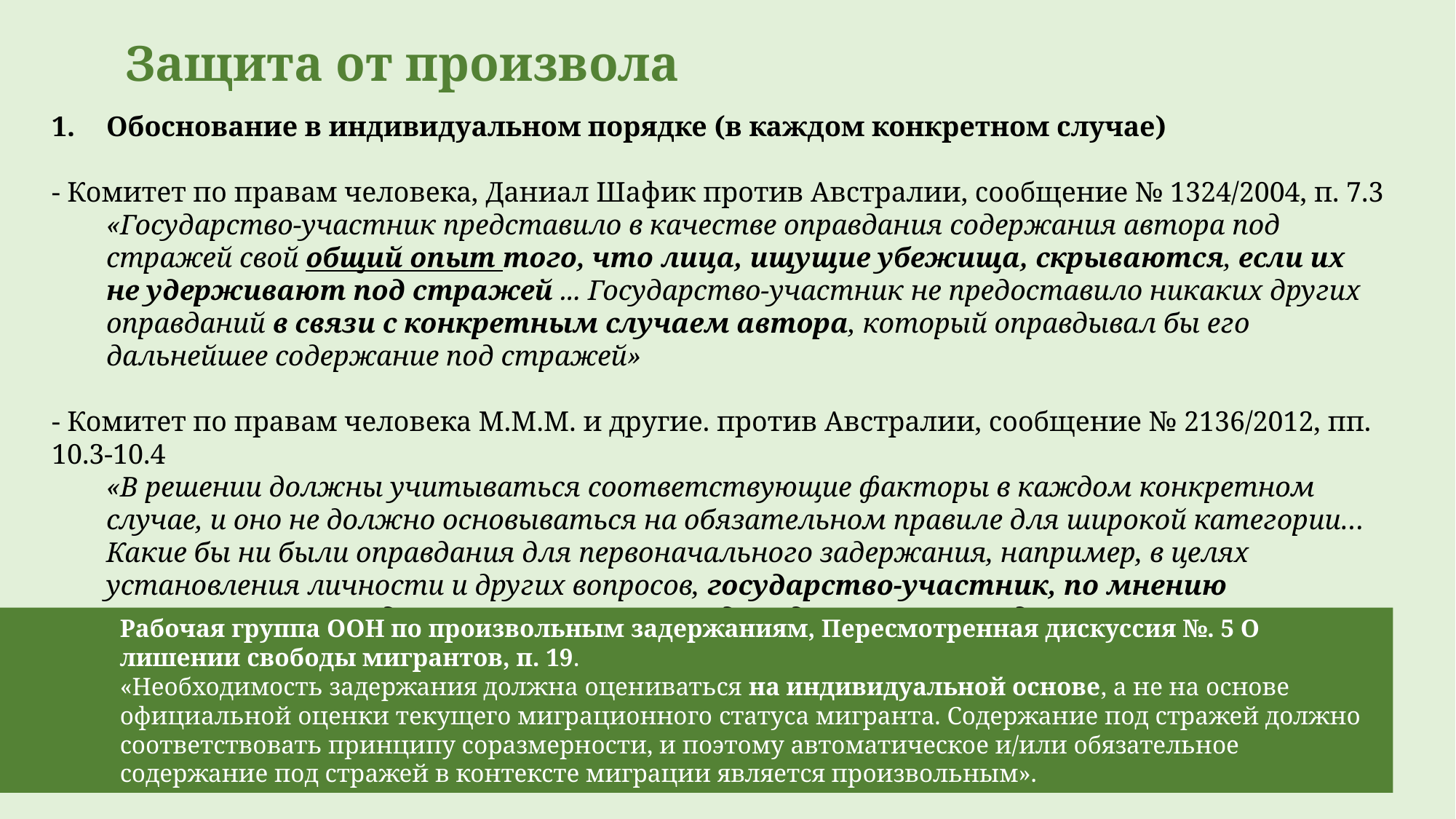

Защита от произвола
Обоснование в индивидуальном порядке (в каждом конкретном случае)

- Комитет по правам человека, Даниал Шафик против Австралии, сообщение № 1324/2004, п. 7.3
«Государство-участник представило в качестве оправдания содержания автора под стражей свой общий опыт того, что лица, ищущие убежища, скрываются, если их не удерживают под стражей ... Государство-участник не предоставило никаких других оправданий в связи с конкретным случаем автора, который оправдывал бы его дальнейшее содержание под стражей»

- Комитет по правам человека М.М.М. и другие. против Австралии, сообщение № 2136/2012, пп. 10.3-10.4
«В решении должны учитываться соответствующие факторы в каждом конкретном случае, и оно не должно основываться на обязательном правиле для широкой категории… Какие бы ни были оправдания для первоначального задержания, например, в целях установления личности и других вопросов, государство-участник, по мнению Комитета, не продемонстрировала в индивидуальном порядке, что их постоянное бессрочное содержание под стражей является оправданным».
Рабочая группа ООН по произвольным задержаниям, Пересмотренная дискуссия №. 5 О лишении свободы мигрантов, п. 19.
«Необходимость задержания должна оцениваться на индивидуальной основе, а не на основе официальной оценки текущего миграционного статуса мигранта. Содержание под стражей должно соответствовать принципу соразмерности, и поэтому автоматическое и/или обязательное содержание под стражей в контексте миграции является произвольным».